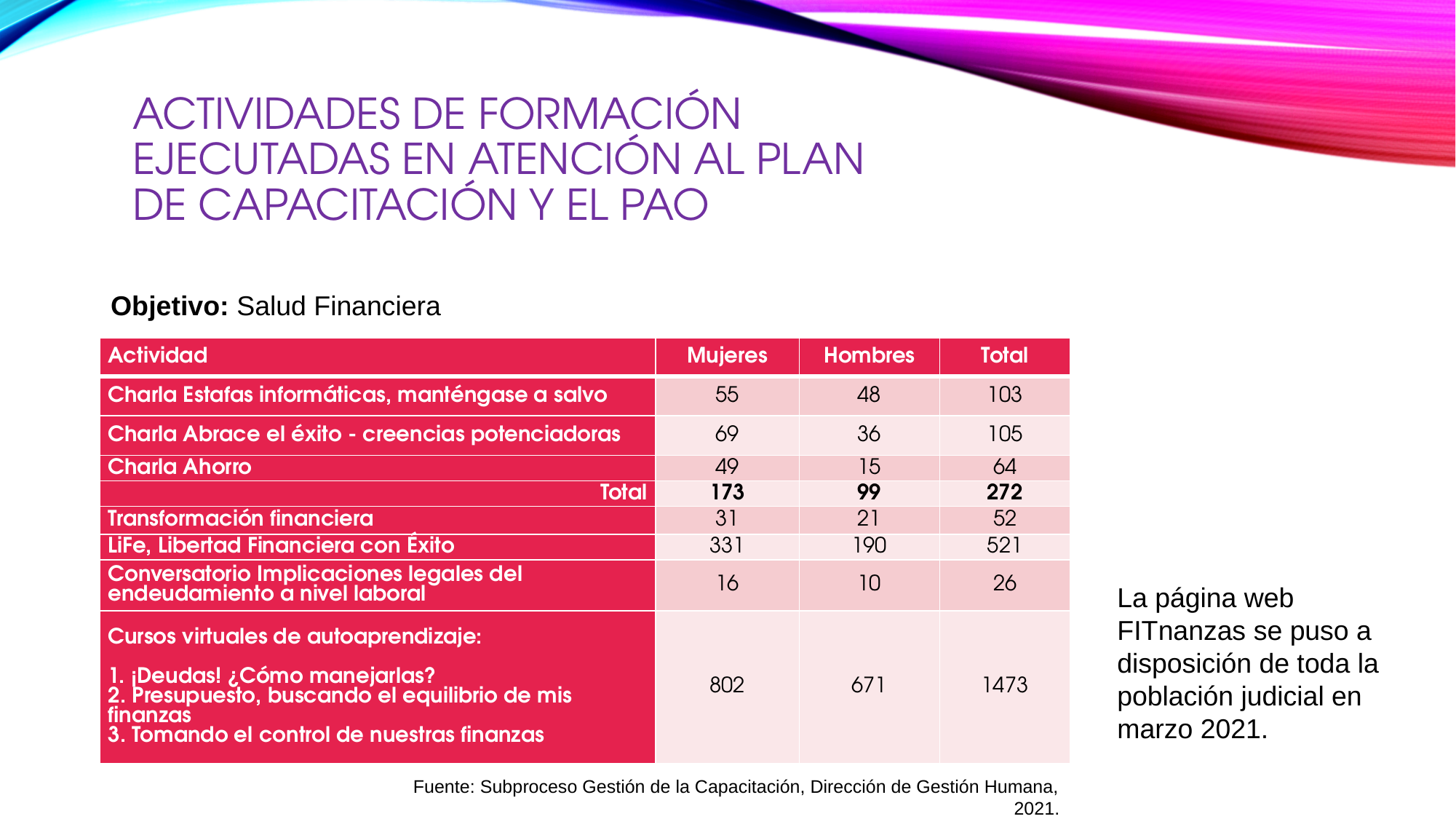

# Actividades de formación ejecutadas en atención al Plan de Capacitación y el PAO
Objetivo: Salud Financiera
| Actividad | Mujeres | Hombres | Total |
| --- | --- | --- | --- |
| Charla Estafas informáticas, manténgase a salvo | 55 | 48 | 103 |
| Charla Abrace el éxito - creencias potenciadoras | 69 | 36 | 105 |
| Charla Ahorro | 49 | 15 | 64 |
| Total | 173 | 99 | 272 |
| Transformación financiera | 31 | 21 | 52 |
| LiFe, Libertad Financiera con Éxito | 331 | 190 | 521 |
| Conversatorio Implicaciones legales del endeudamiento a nivel laboral | 16 | 10 | 26 |
| Cursos virtuales de autoaprendizaje: 1. ¡Deudas! ¿Cómo manejarlas? 2. Presupuesto, buscando el equilibrio de mis finanzas 3. Tomando el control de nuestras finanzas | 802 | 671 | 1473 |
La página web FITnanzas se puso a disposición de toda la población judicial en marzo 2021.
Fuente: Subproceso Gestión de la Capacitación, Dirección de Gestión Humana, 2021.